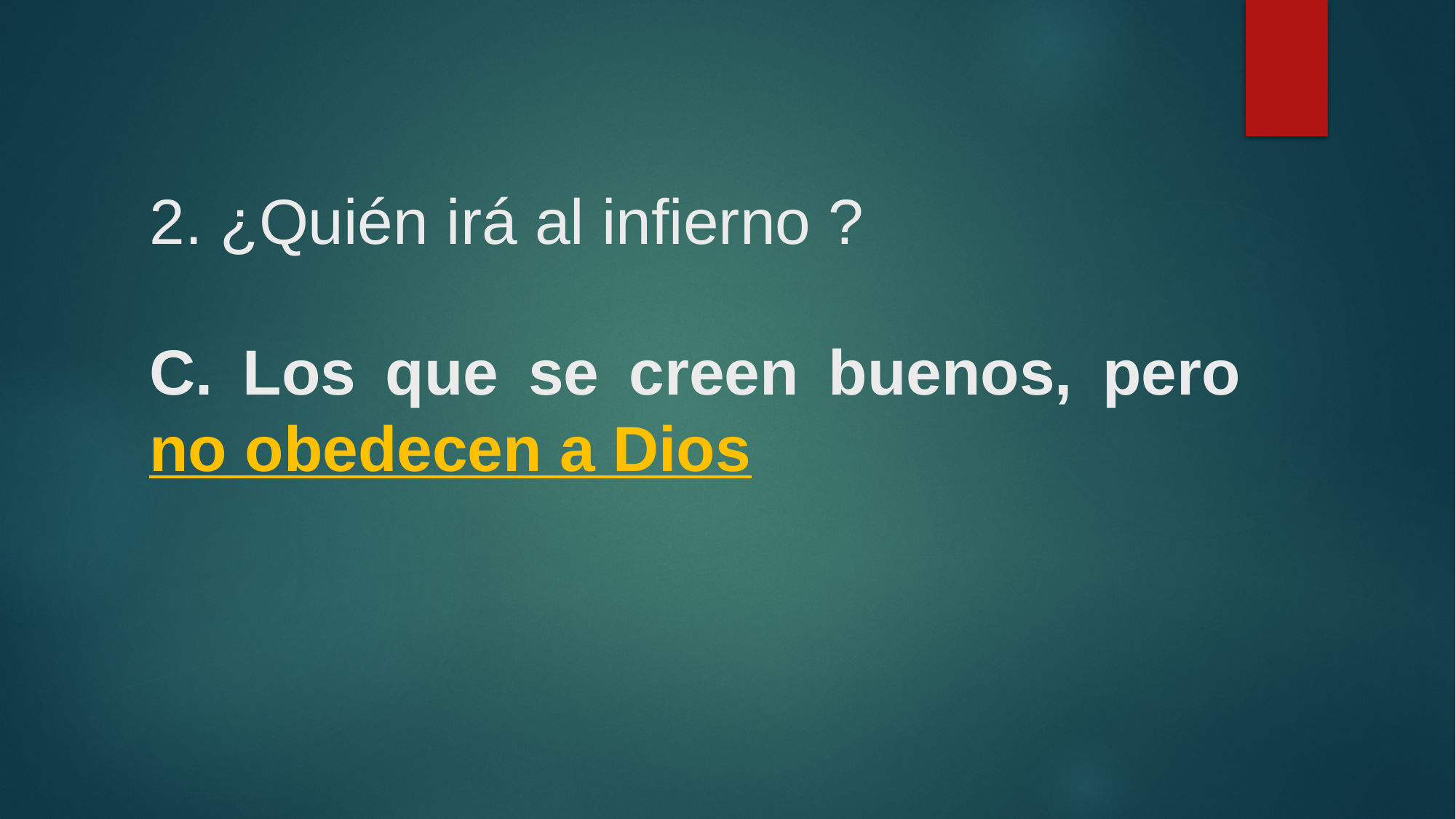

2. ¿Quién irá al infierno ?
# C. Los que se creen buenos, pero no obedecen a Dios